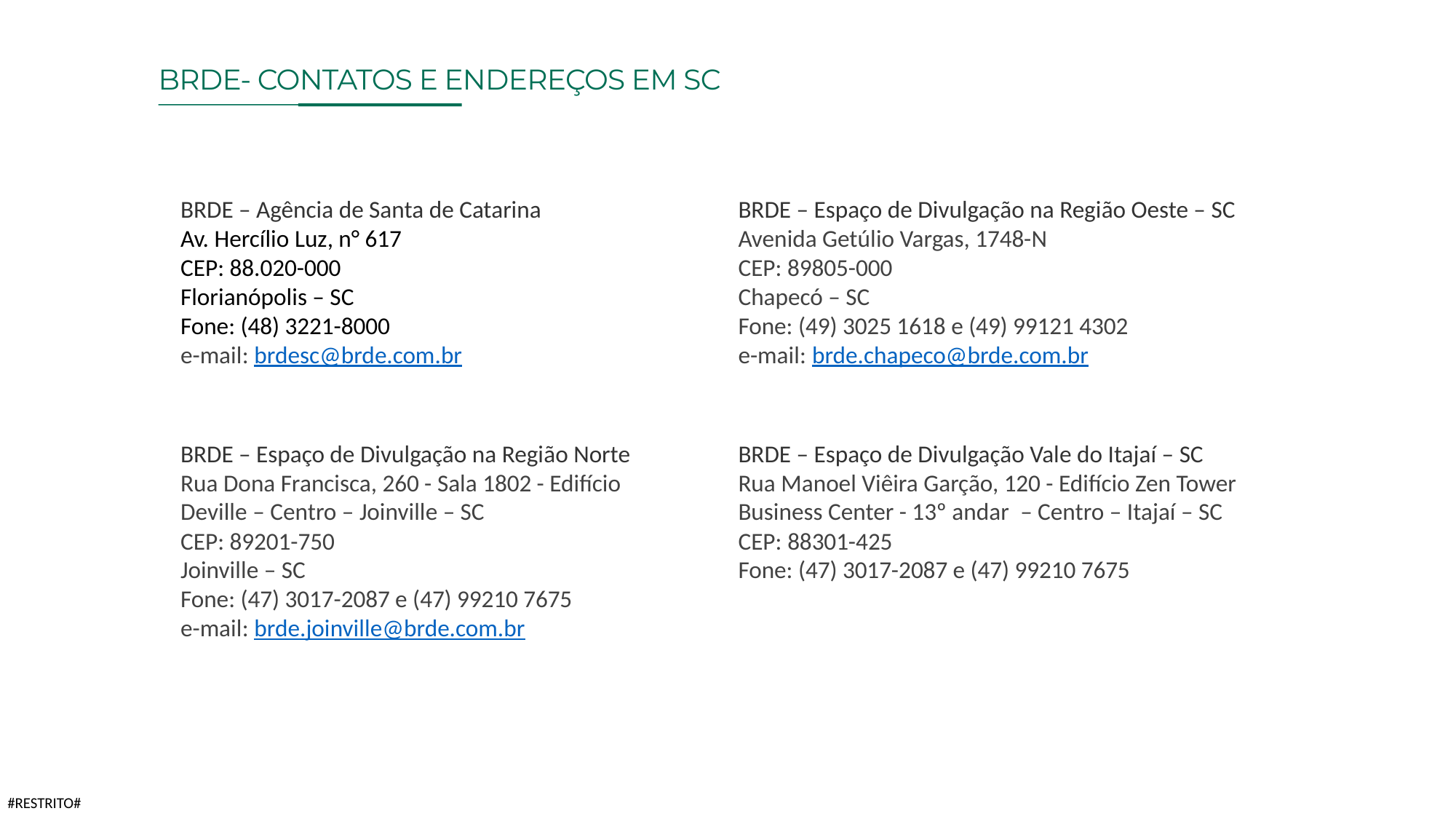

# BRDE- CONTATOS E ENDEREÇOS EM SC

BRDE – Agência de Santa de Catarina
Av. Hercílio Luz, n° 617
CEP: 88.020-000
Florianópolis – SC
Fone: (48) 3221-8000
e-mail: brdesc@brde.com.br
BRDE – Espaço de Divulgação na Região Oeste – SC
Avenida Getúlio Vargas, 1748-N
CEP: 89805-000
Chapecó – SC
Fone: (49) 3025 1618 e (49) 99121 4302
e-mail: brde.chapeco@brde.com.br
BRDE – Espaço de Divulgação na Região Norte
Rua Dona Francisca, 260 - Sala 1802 - Edifício Deville – Centro – Joinville – SC
CEP: 89201-750
Joinville – SC
Fone: (47) 3017-2087 e (47) 99210 7675
e-mail: brde.joinville@brde.com.br
BRDE – Espaço de Divulgação Vale do Itajaí – SC
Rua Manoel Viêira Garção, 120 - Edifício Zen Tower Business Center - 13º andar  – Centro – Itajaí – SC
CEP: 88301-425
Fone: (47) 3017-2087 e (47) 99210 7675